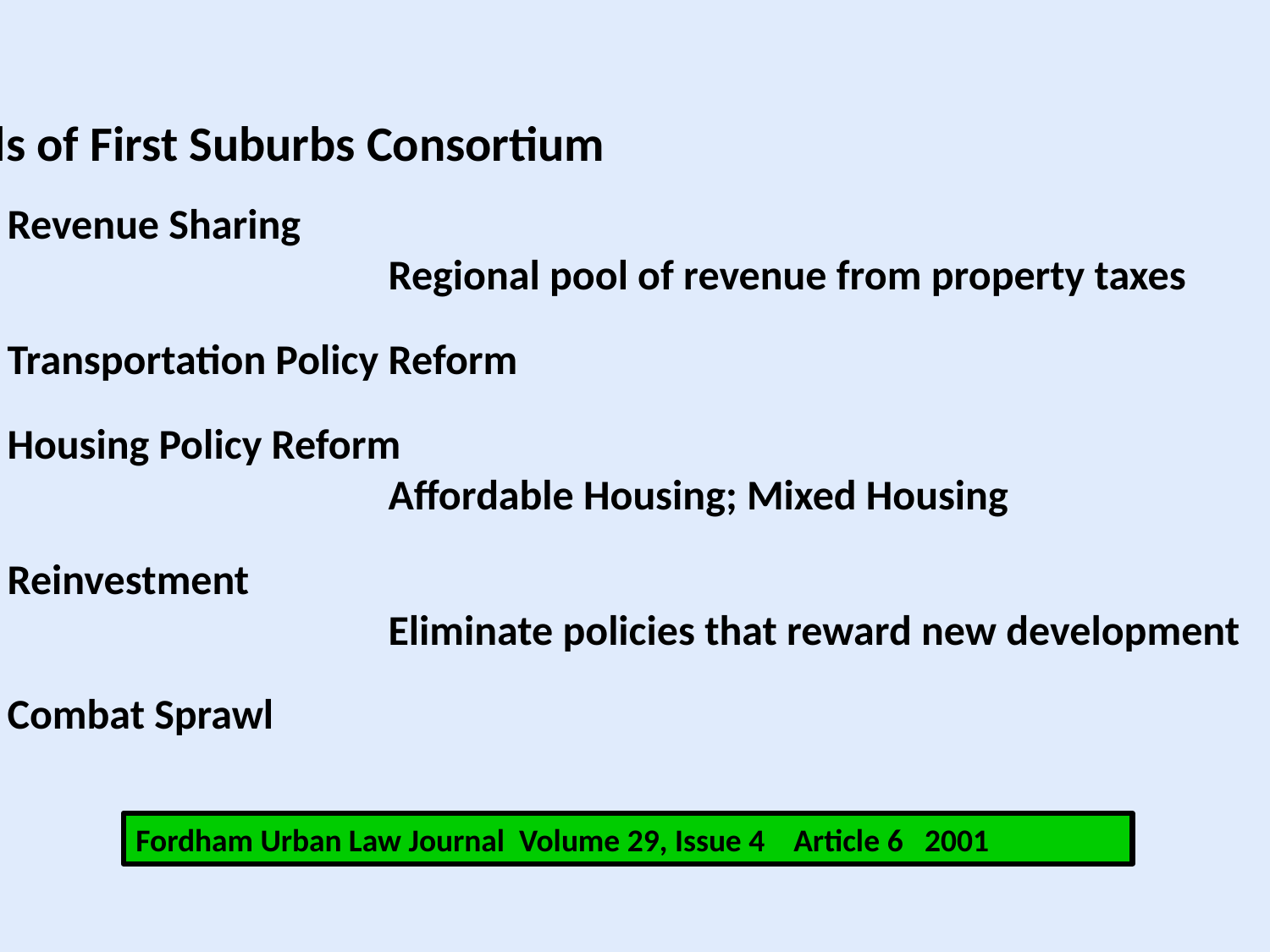

Goals of First Suburbs Consortium

Revenue Sharing
					Regional pool of revenue from property taxes

Transportation Policy Reform

Housing Policy Reform
					Affordable Housing; Mixed Housing

Reinvestment
					Eliminate policies that reward new development

Combat Sprawl
Fordham Urban Law Journal  Volume 29, Issue 4    Article 6   2001